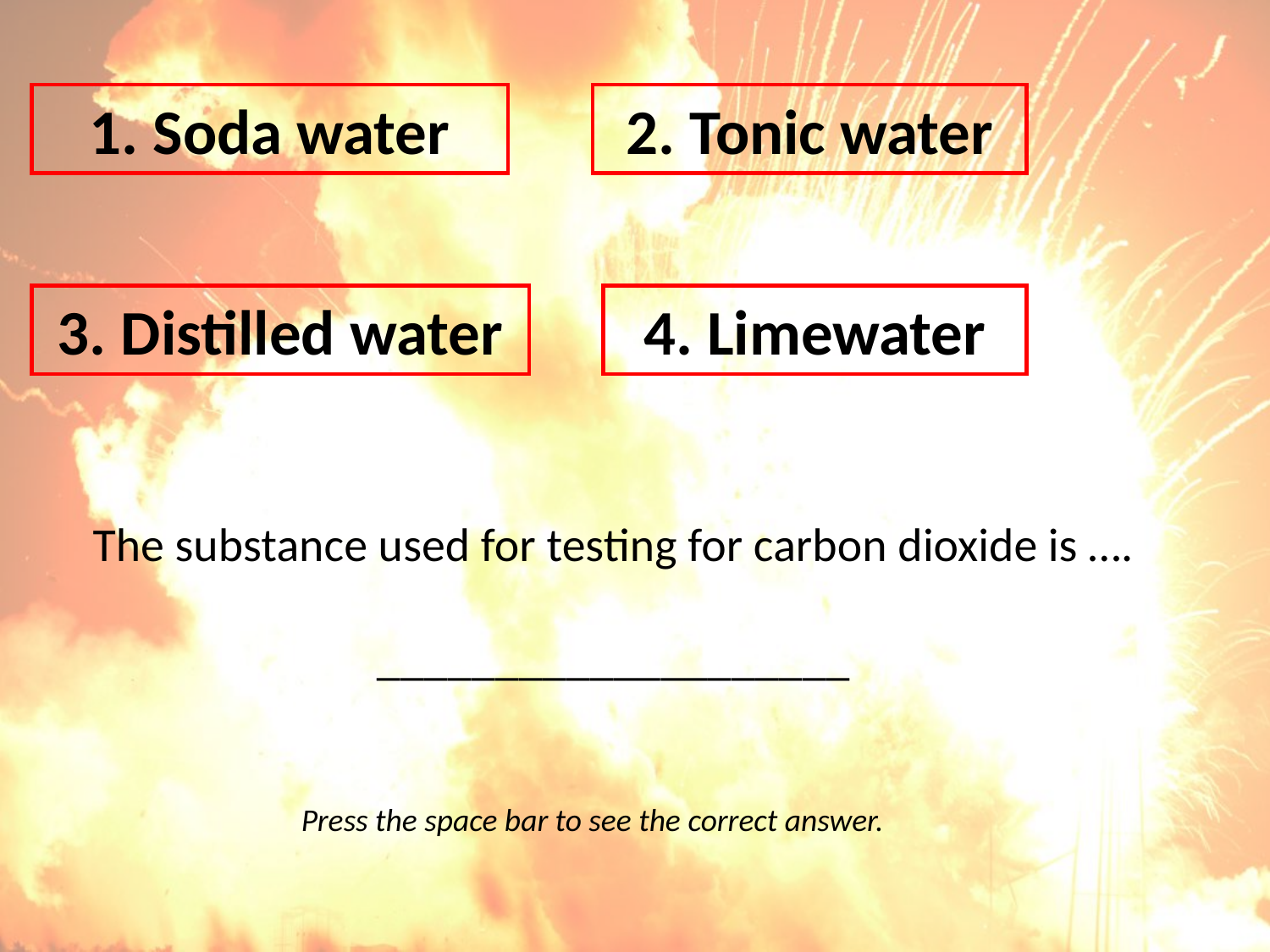

1. Soda water
2. Tonic water
3. Distilled water
4. Limewater
# The substance used for testing for carbon dioxide is …. ____________________
Press the space bar to see the correct answer.